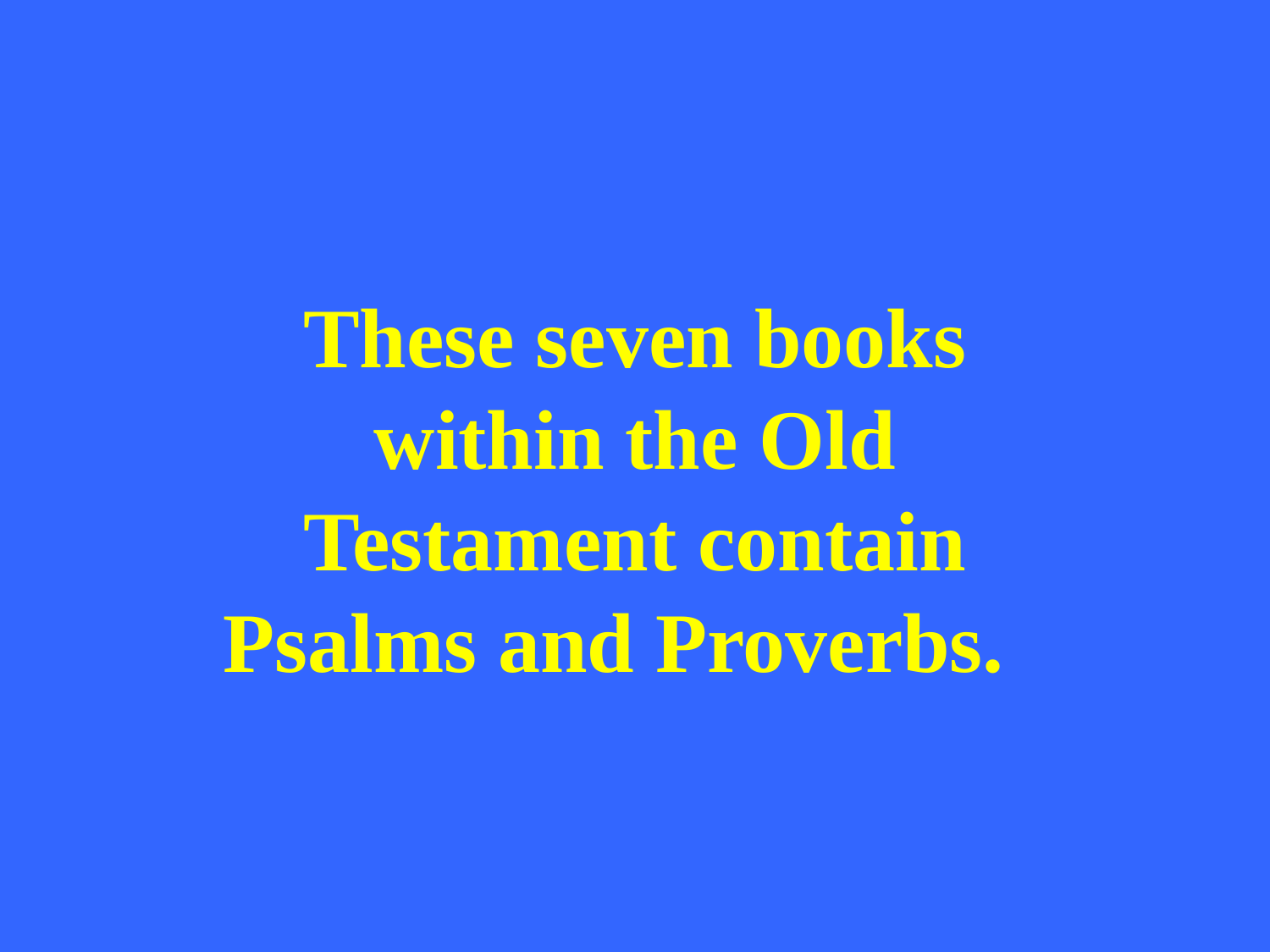

These seven books within the Old Testament contain Psalms and Proverbs.